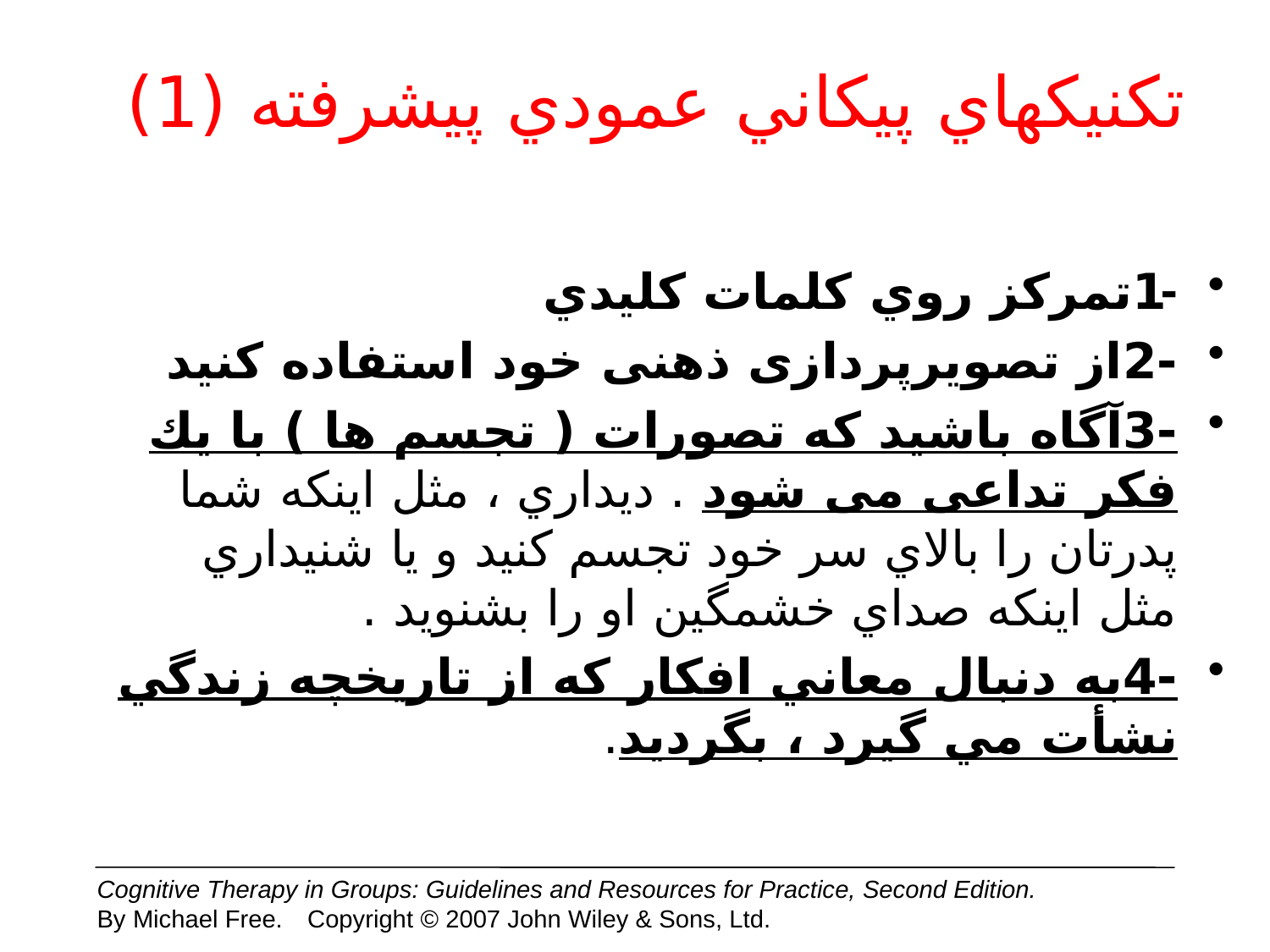

# تكنيكهاي پيكاني عمودي پيشرفته (1)
-1تمركز روي كلمات كليدي
-2از تصویرپردازی ذهنی خود استفاده كنيد
-3آگاه باشيد كه تصورات ( تجسم ها ) با يك فكر تداعی می شود . ديداري ، مثل اينكه شما پدرتان را بالاي سر خود تجسم كنيد و يا شنيداري مثل اينكه صداي خشمگين او را بشنويد .
-4به دنبال معاني افكار كه از تاريخچه زندگي نشأت مي گيرد ، بگرديد.